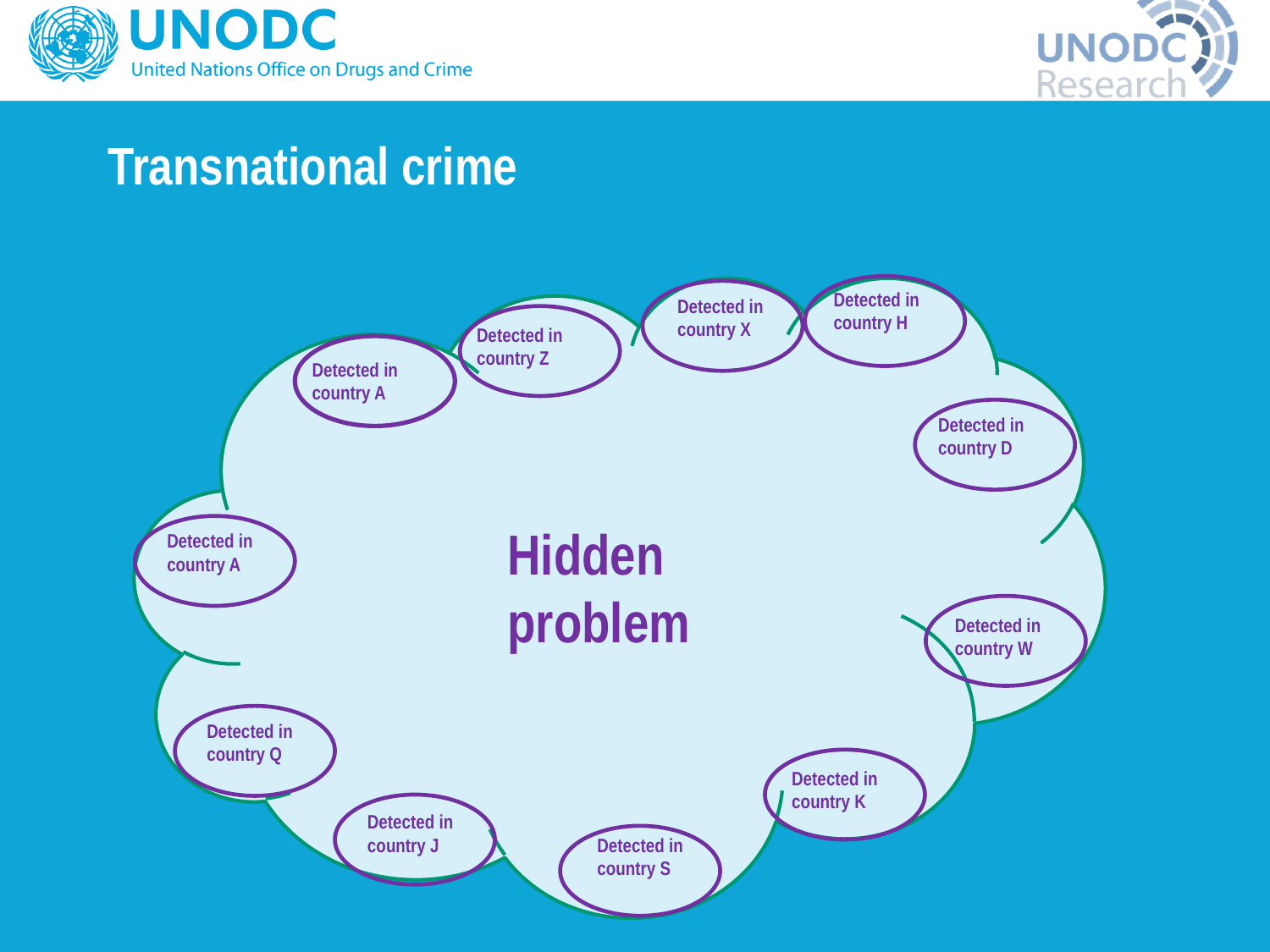

# Transnational crime

Detected in country H

Detected in country X

Detected in country Z

Detected in country A

Detected in country D

Hidden problem

Detected in country A

Detected in country W

Detected in country Q

Detected in country K

Detected in country J

Detected in country S